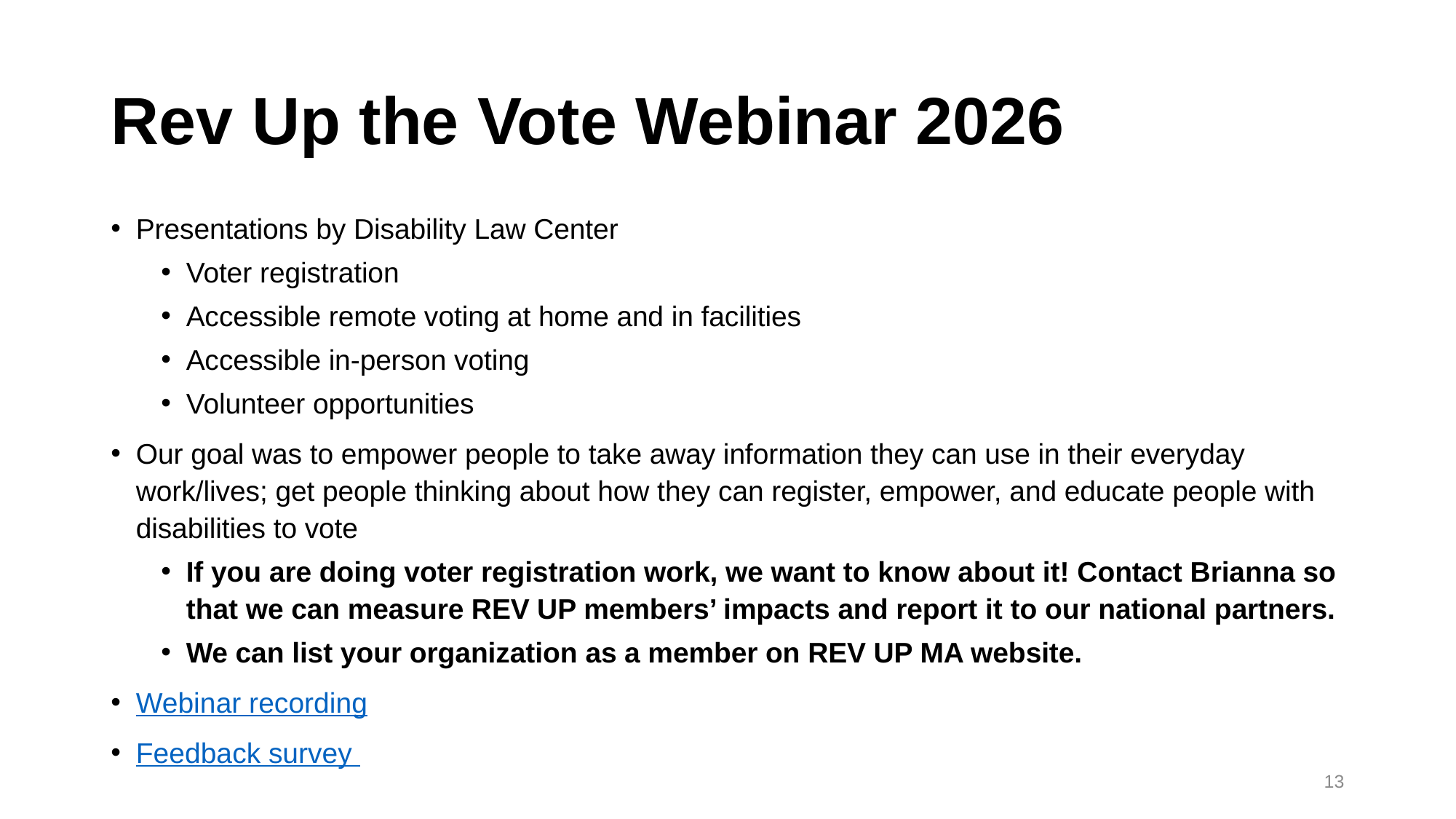

# Rev Up the Vote Webinar 2026
Presentations by Disability Law Center
Voter registration
Accessible remote voting at home and in facilities
Accessible in-person voting
Volunteer opportunities
Our goal was to empower people to take away information they can use in their everyday work/lives; get people thinking about how they can register, empower, and educate people with disabilities to vote
If you are doing voter registration work, we want to know about it! Contact Brianna so that we can measure REV UP members’ impacts and report it to our national partners.
We can list your organization as a member on REV UP MA website.
Webinar recording
Feedback survey
13